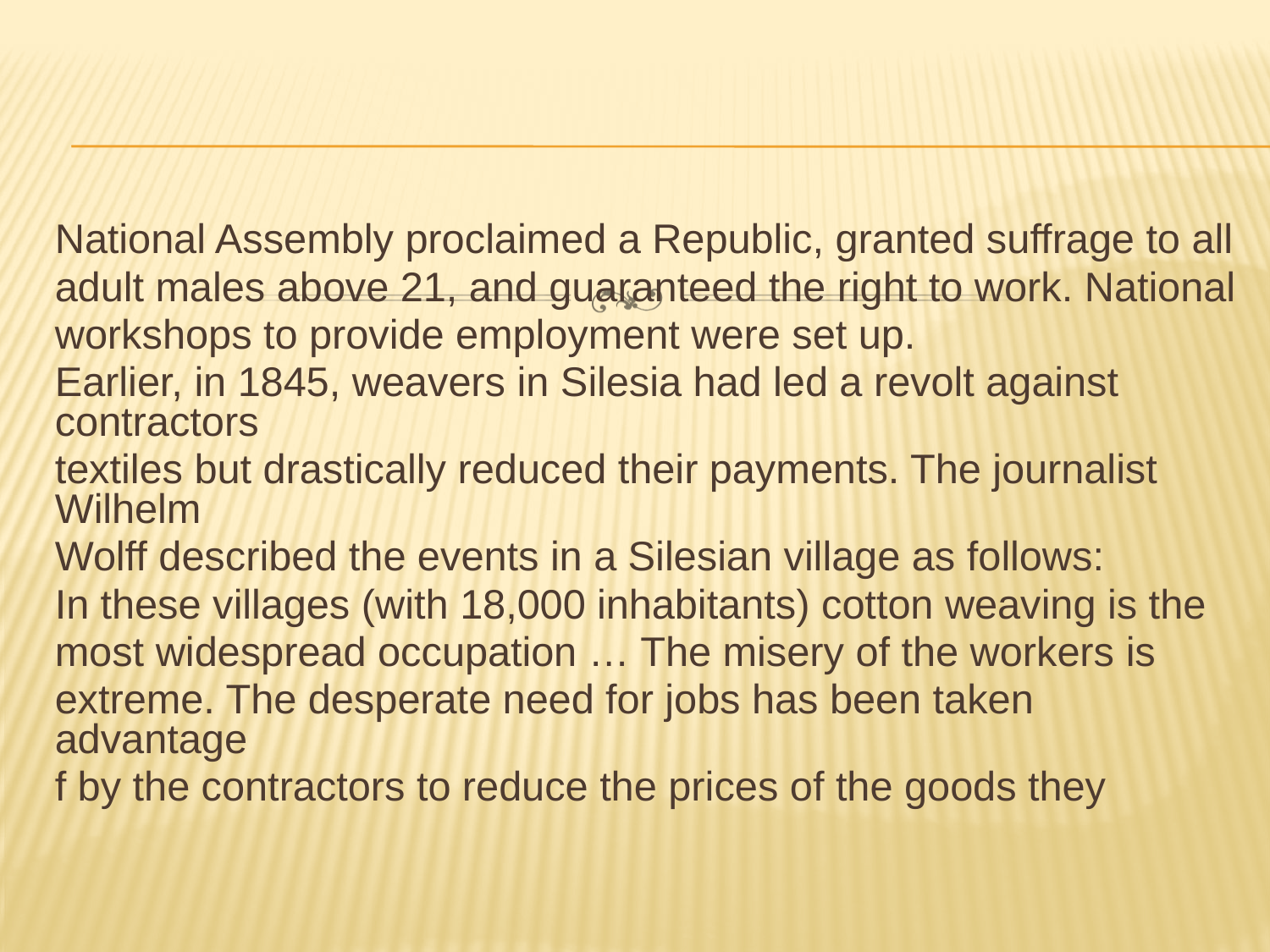

National Assembly proclaimed a Republic, granted suffrage to all
adult males above 21, and guaranteed the right to work. National
workshops to provide employment were set up.
Earlier, in 1845, weavers in Silesia had led a revolt against contractors
textiles but drastically reduced their payments. The journalist Wilhelm
Wolff described the events in a Silesian village as follows:
In these villages (with 18,000 inhabitants) cotton weaving is the
most widespread occupation … The misery of the workers is
extreme. The desperate need for jobs has been taken advantage
f by the contractors to reduce the prices of the goods they